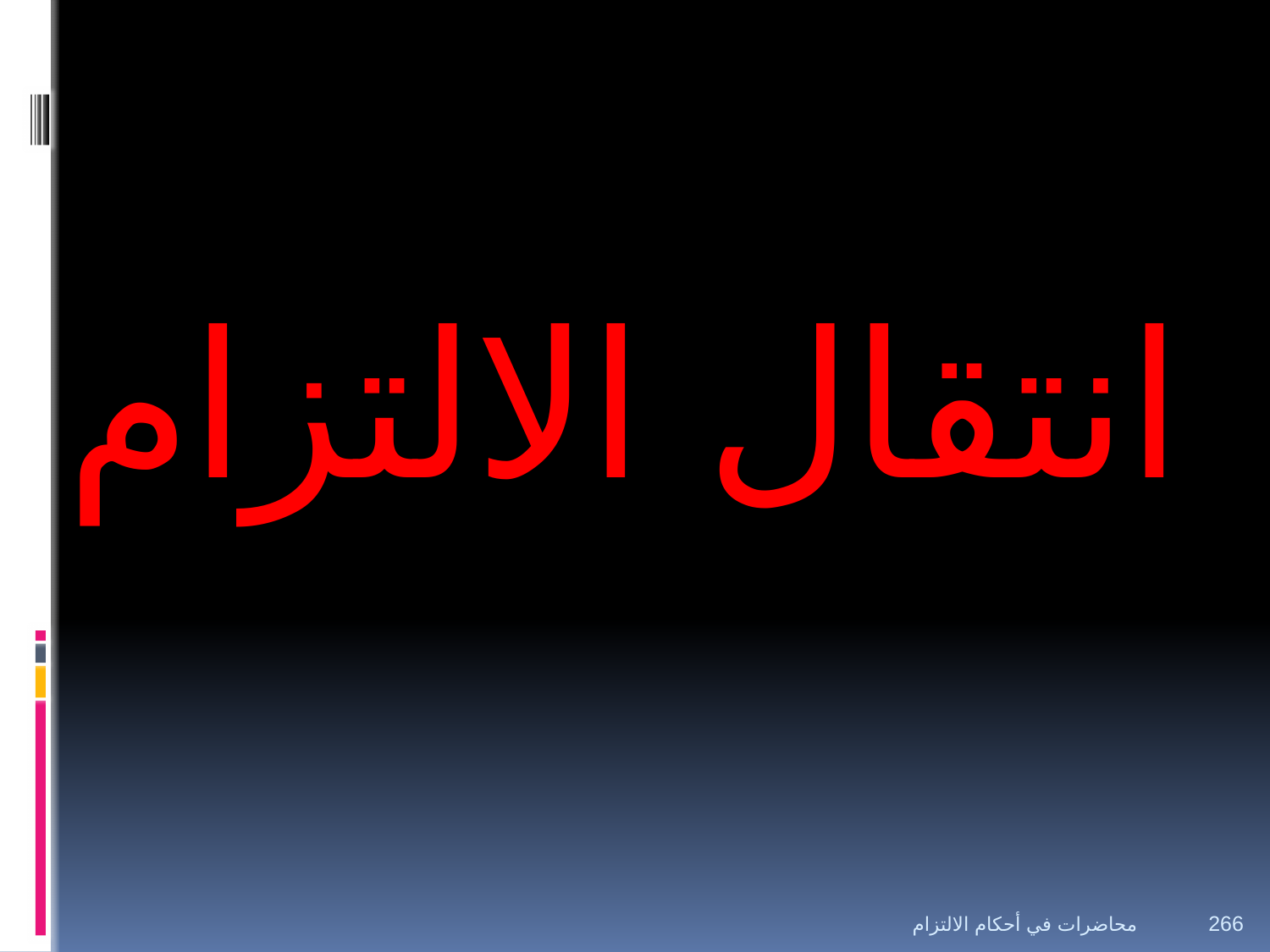

# انتقال الالتزام
محاضرات في أحكام الالتزام
266